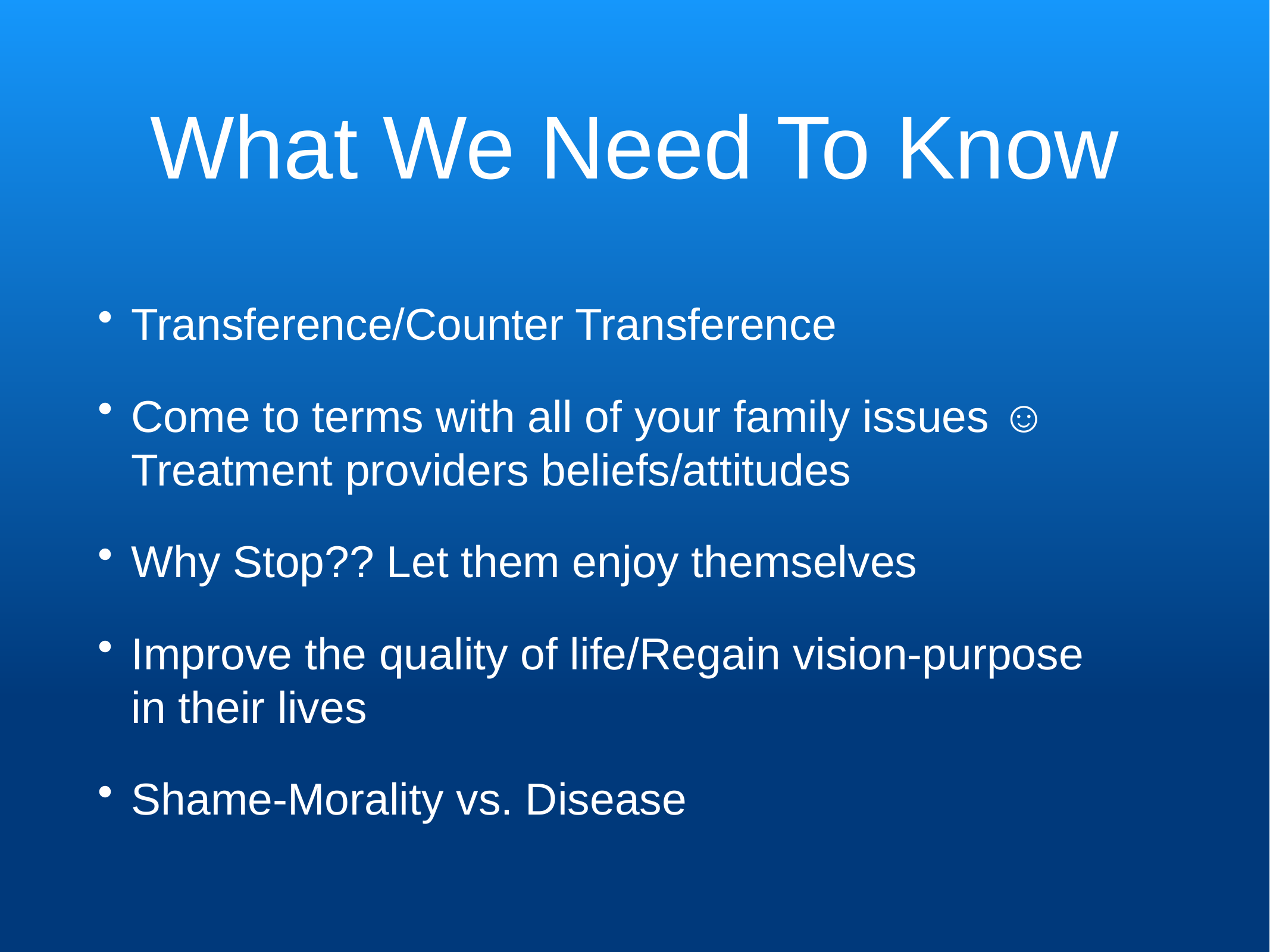

# What We Need To Know
Transference/Counter Transference
Come to terms with all of your family issues ☺ Treatment providers beliefs/attitudes
Why Stop?? Let them enjoy themselves
Improve the quality of life/Regain vision-purpose
in their lives
Shame-Morality vs. Disease